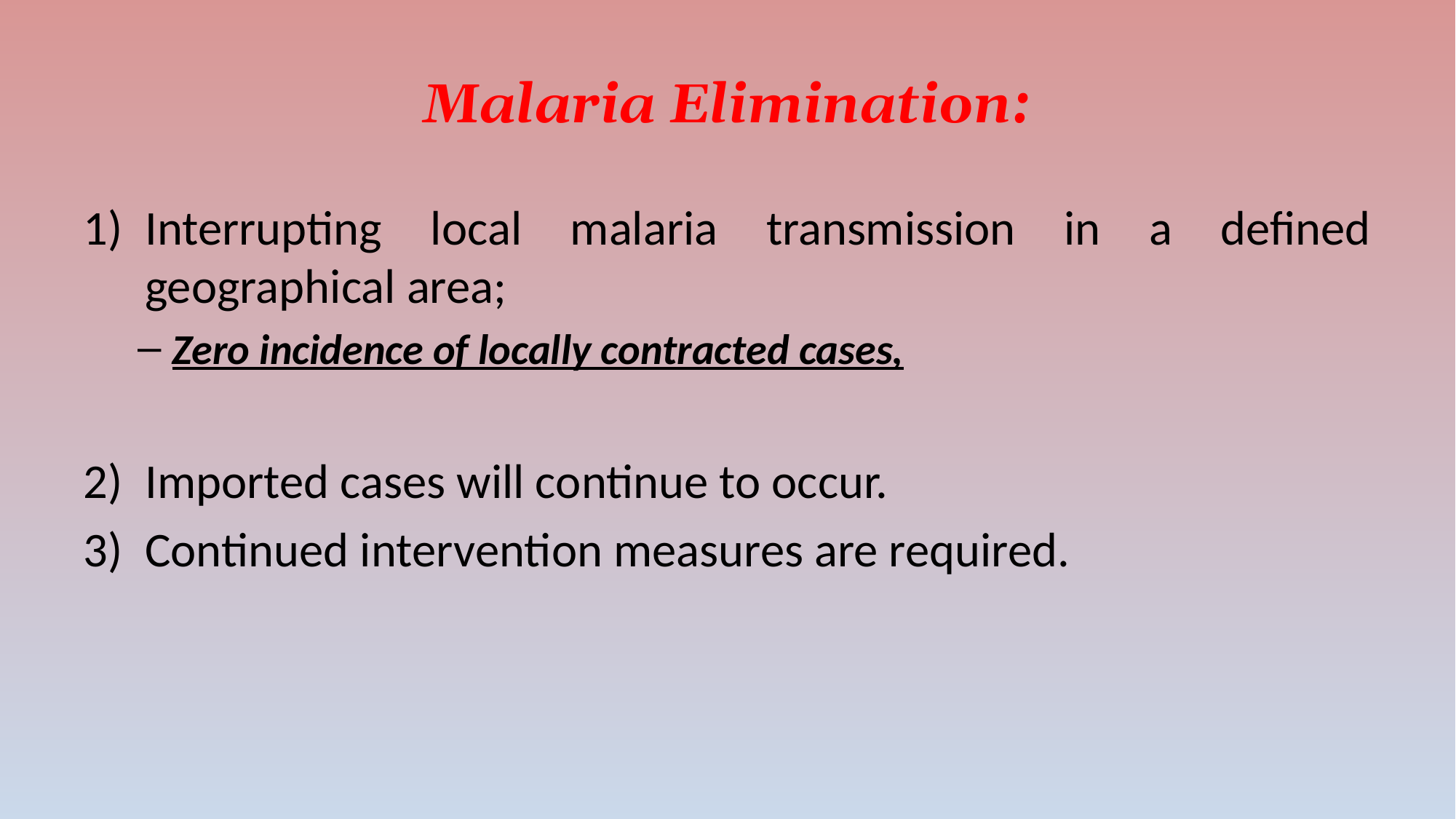

# Malaria Elimination:
Interrupting local malaria transmission in a defined geographical area;
Zero incidence of locally contracted cases,

Imported cases will continue to occur.
Continued intervention measures are required.